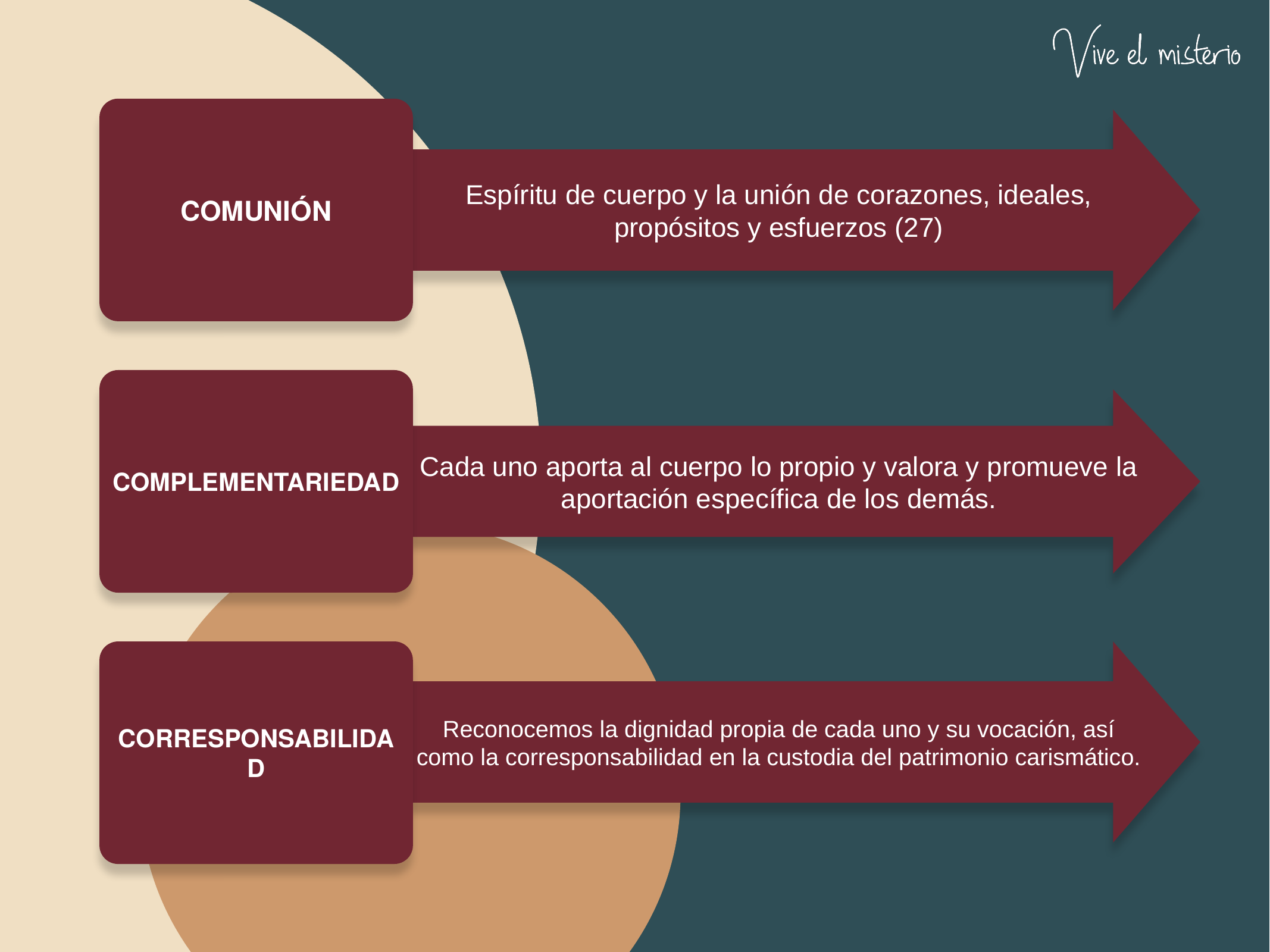

COMUNIÓN
Espíritu de cuerpo y la unión de corazones, ideales, propósitos y esfuerzos (27)
COMPLEMENTARIEDAD
Cada uno aporta al cuerpo lo propio y valora y promueve la aportación específica de los demás.
CORRESPONSABILIDAD
Reconocemos la dignidad propia de cada uno y su vocación, así como la corresponsabilidad en la custodia del patrimonio carismático.